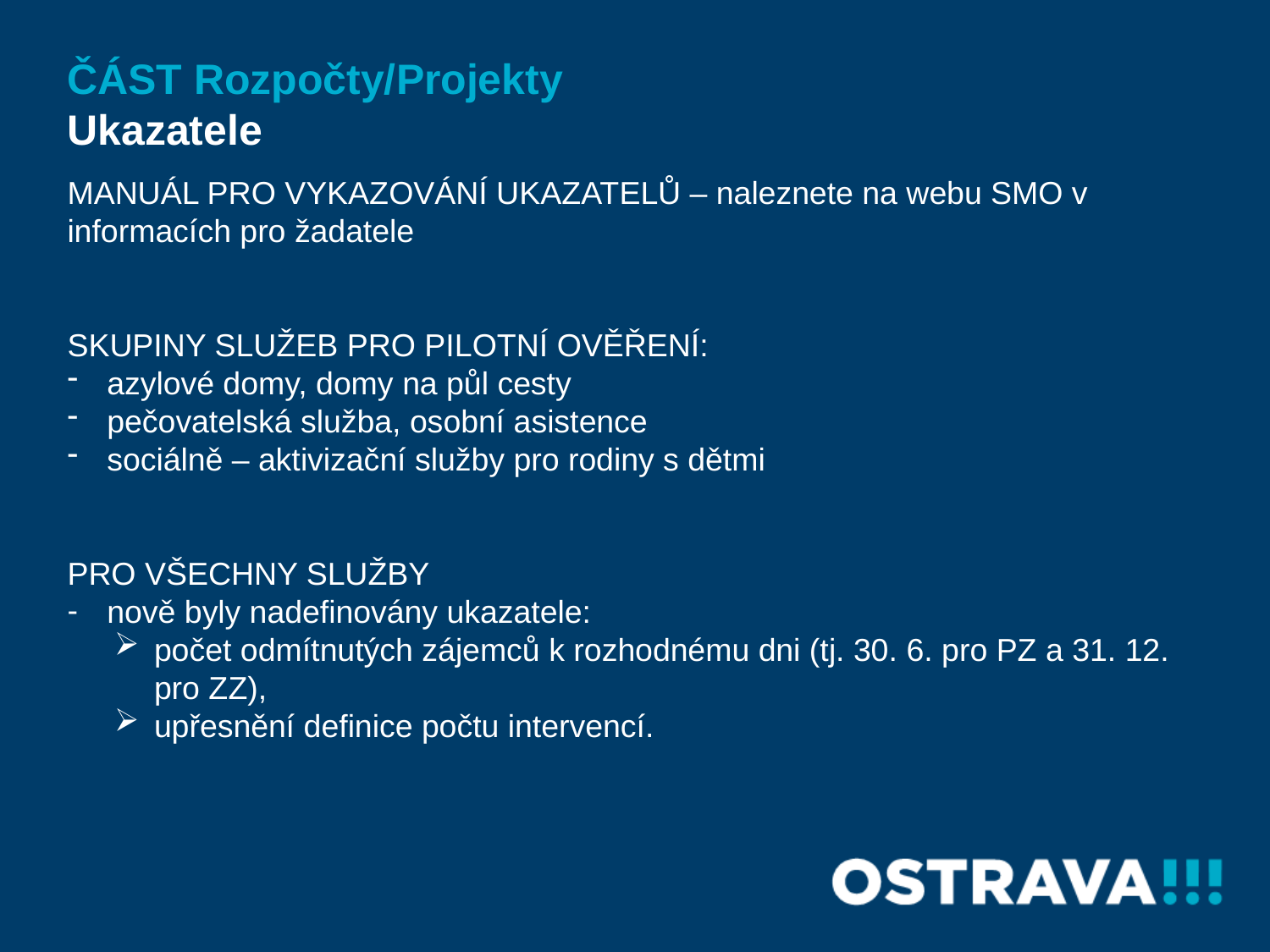

ČÁST Rozpočty/Projekty		                          Ukazatele
MANUÁL PRO VYKAZOVÁNÍ UKAZATELŮ – naleznete na webu SMO v informacích pro žadatele

SKUPINY SLUŽEB PRO PILOTNÍ OVĚŘENÍ:
azylové domy, domy na půl cesty
pečovatelská služba, osobní asistence
sociálně – aktivizační služby pro rodiny s dětmi

PRO VŠECHNY SLUŽBY
nově byly nadefinovány ukazatele:
počet odmítnutých zájemců k rozhodnému dni (tj. 30. 6. pro PZ a 31. 12. pro ZZ),
upřesnění definice počtu intervencí.